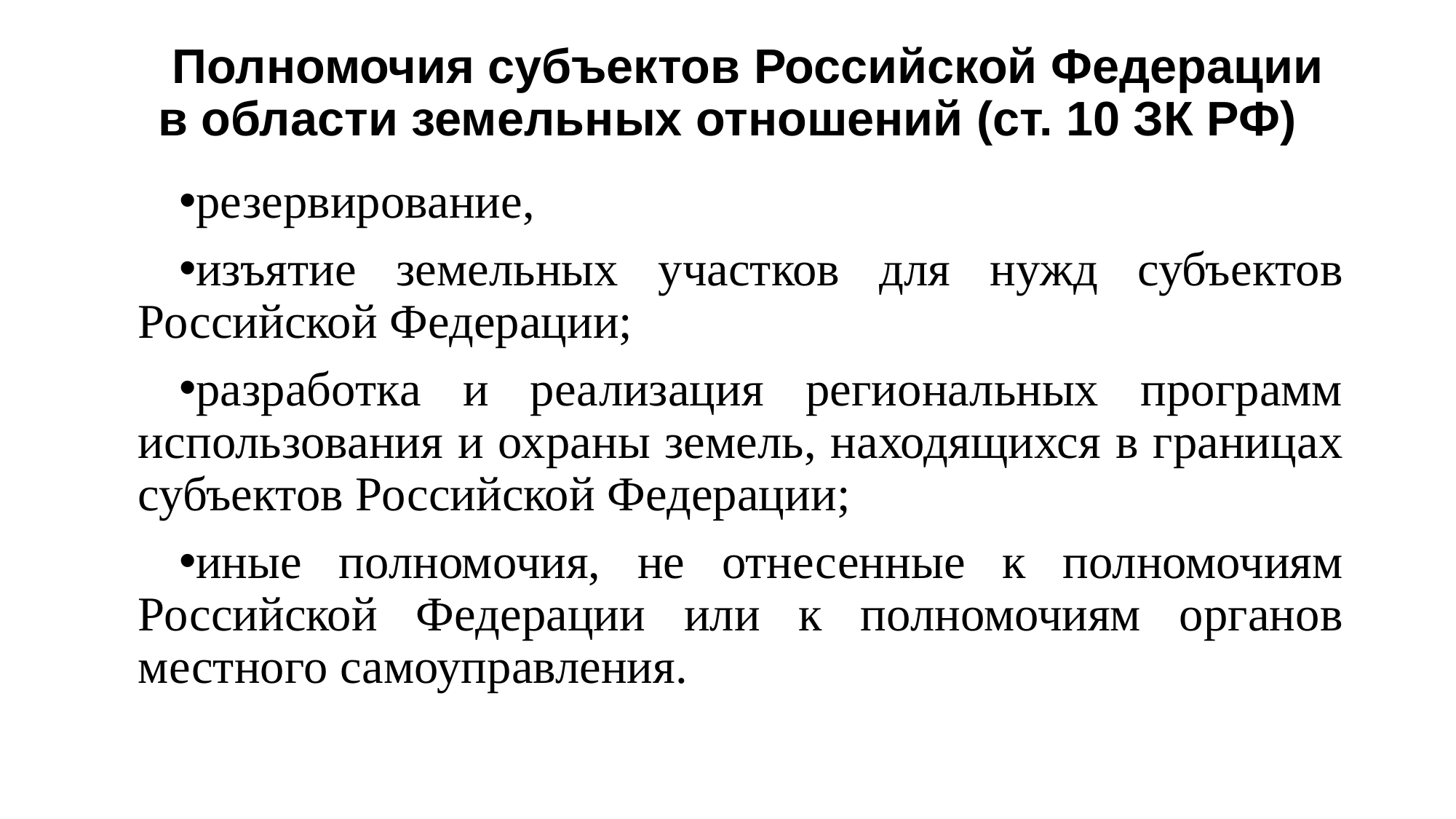

# Полномочия субъектов Российской Федерации в области земельных отношений (ст. 10 ЗК РФ)
резервирование,
изъятие земельных участков для нужд субъектов Российской Федерации;
разработка и реализация региональных программ использования и охраны земель, находящихся в границах субъектов Российской Федерации;
иные полномочия, не отнесенные к полномочиям Российской Федерации или к полномочиям органов местного самоуправления.